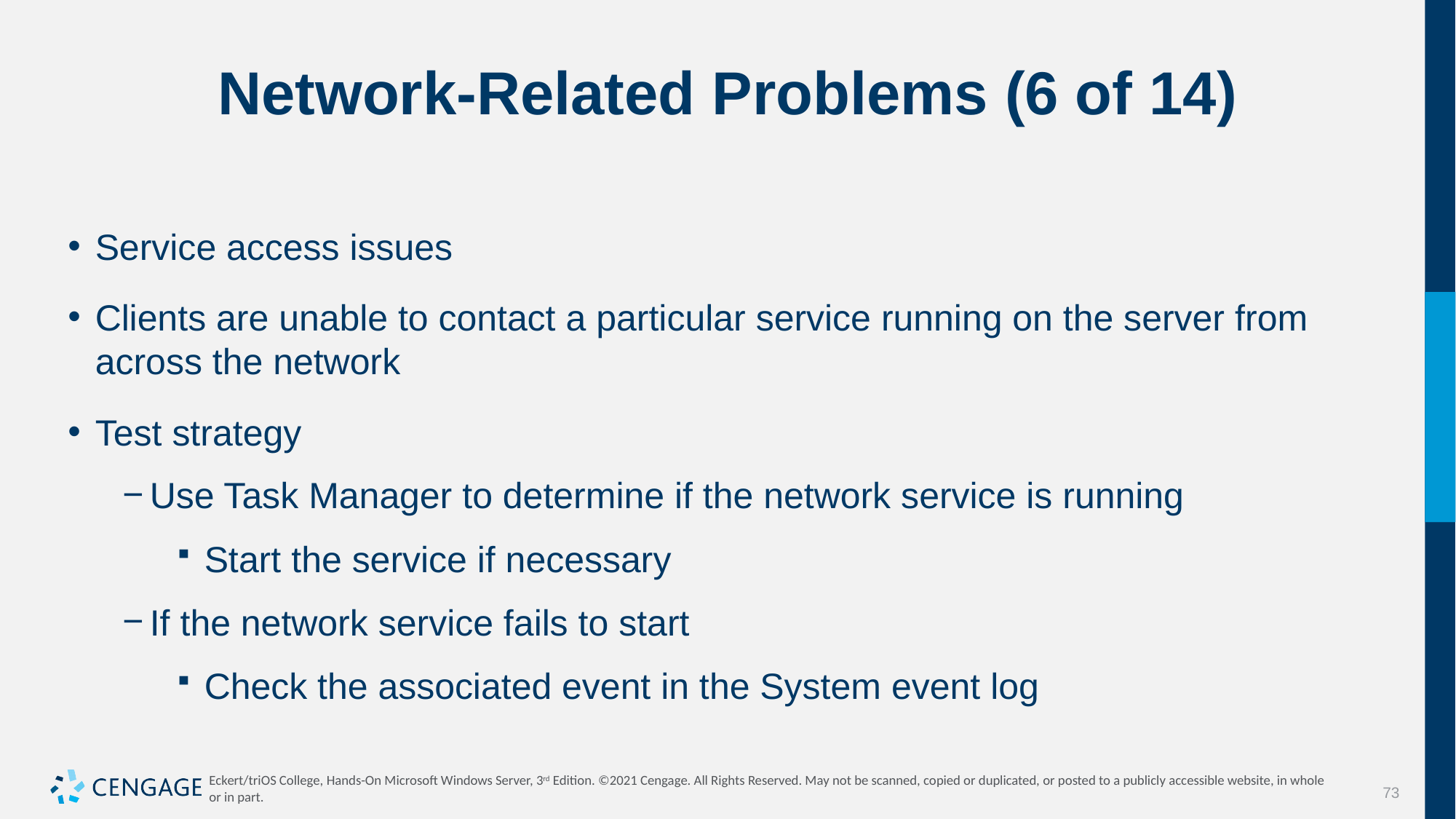

# Network-Related Problems (6 of 14)
Service access issues
Clients are unable to contact a particular service running on the server from across the network
Test strategy
Use Task Manager to determine if the network service is running
Start the service if necessary
If the network service fails to start
Check the associated event in the System event log